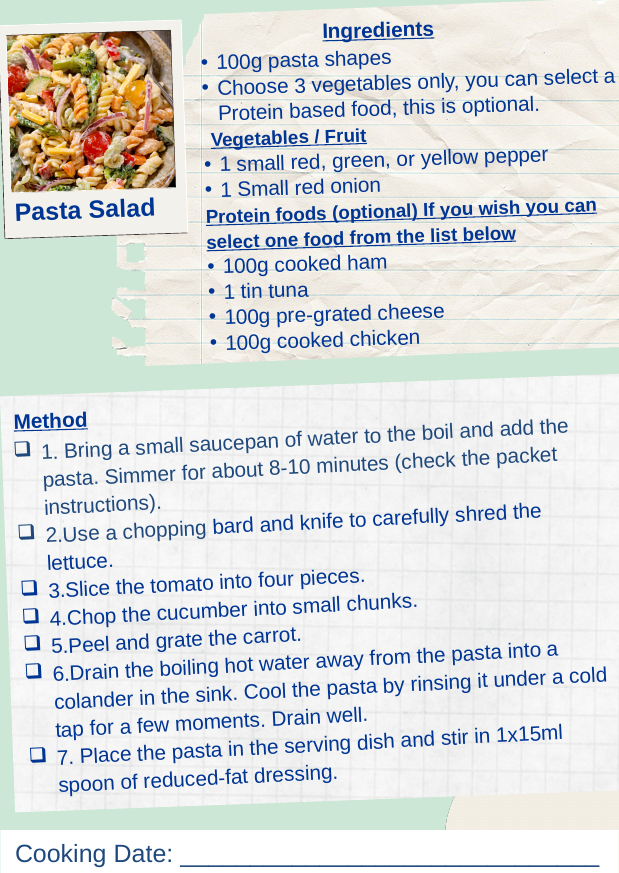

Ingredients

100g pasta shapes
Choose 3 vegetables only, you can select a Protein based food, this is optional.
    Vegetables / Fruit
1 small red, green, or yellow pepper
1 Small red onion
Protein foods (optional) If you wish you can select one food from the list below
100g cooked ham
1 tin tuna
100g pre-grated cheese
100g cooked chicken

Pasta Salad

Method
1. Bring a small saucepan of water to the boil and add the pasta. Simmer for about 8-10 minutes (check the packet instructions).
2.Use a chopping bard and knife to carefully shred the lettuce.
3.Slice the tomato into four pieces.
4.Chop the cucumber into small chunks.
5.Peel and grate the carrot.
6.Drain the boiling hot water away from the pasta into a colander in the sink. Cool the pasta by rinsing it under a cold tap for a few moments. Drain well.
7. Place the pasta in the serving dish and stir in 1x15ml spoon of reduced-fat dressing.

Cooking Date: ______________________________